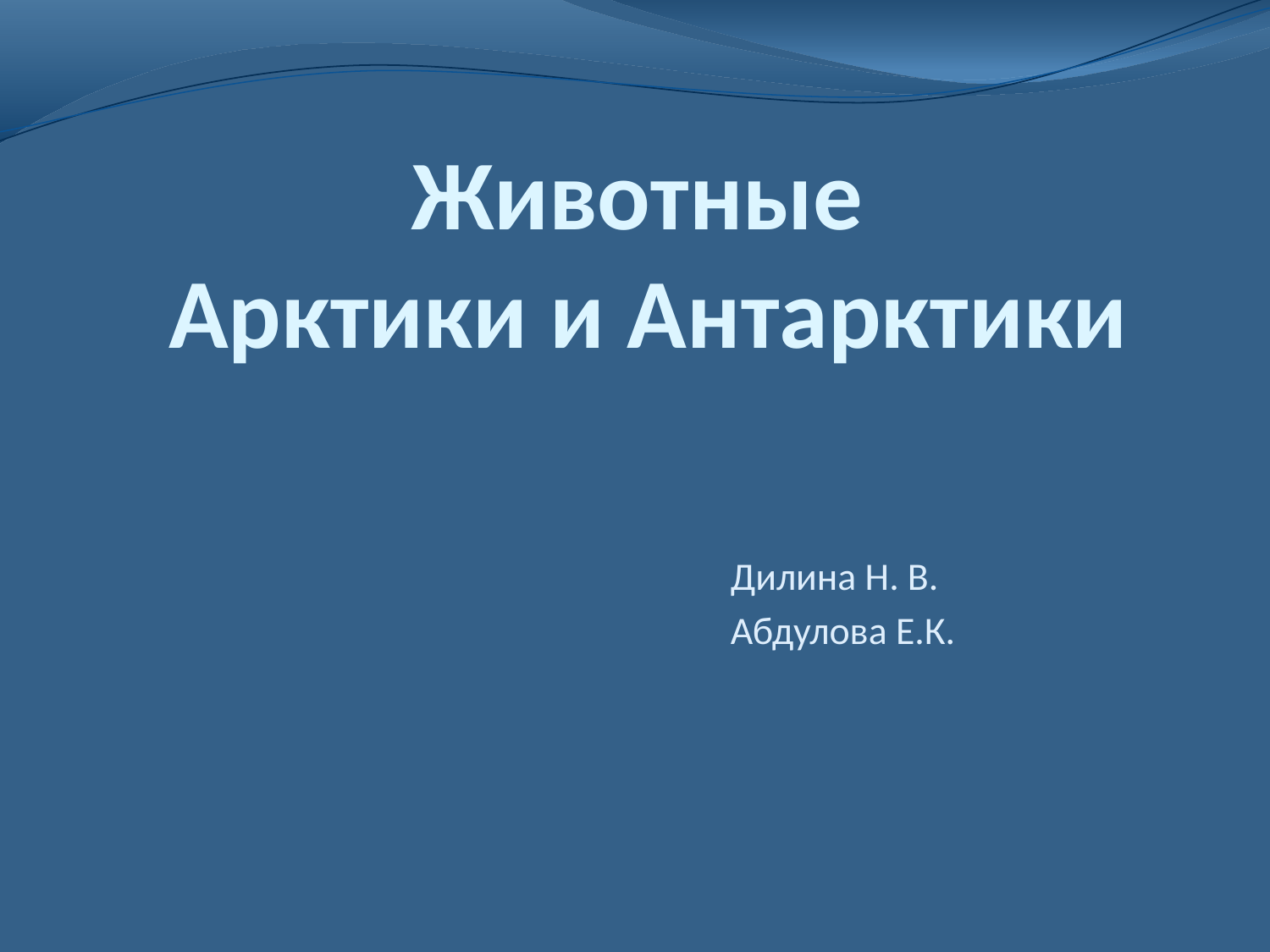

# Животные Арктики и Антарктики
Дилина Н. В.
Абдулова Е.К.